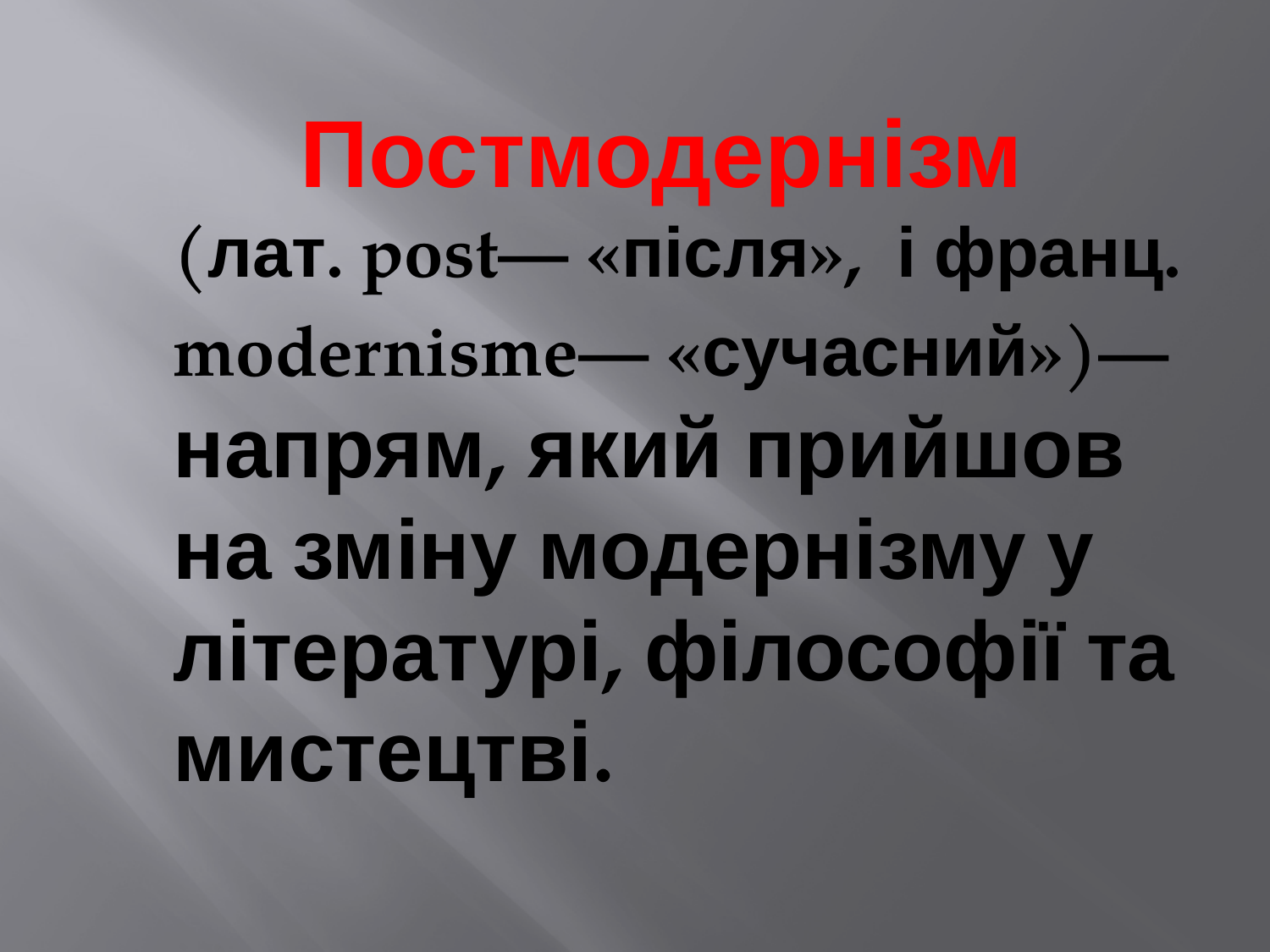

Постмодернізм (лат. post— «після»,  і франц. modernisme— «сучасний»)— напрям, який прийшов на зміну модернізму у літературі, філософії та мистецтві.